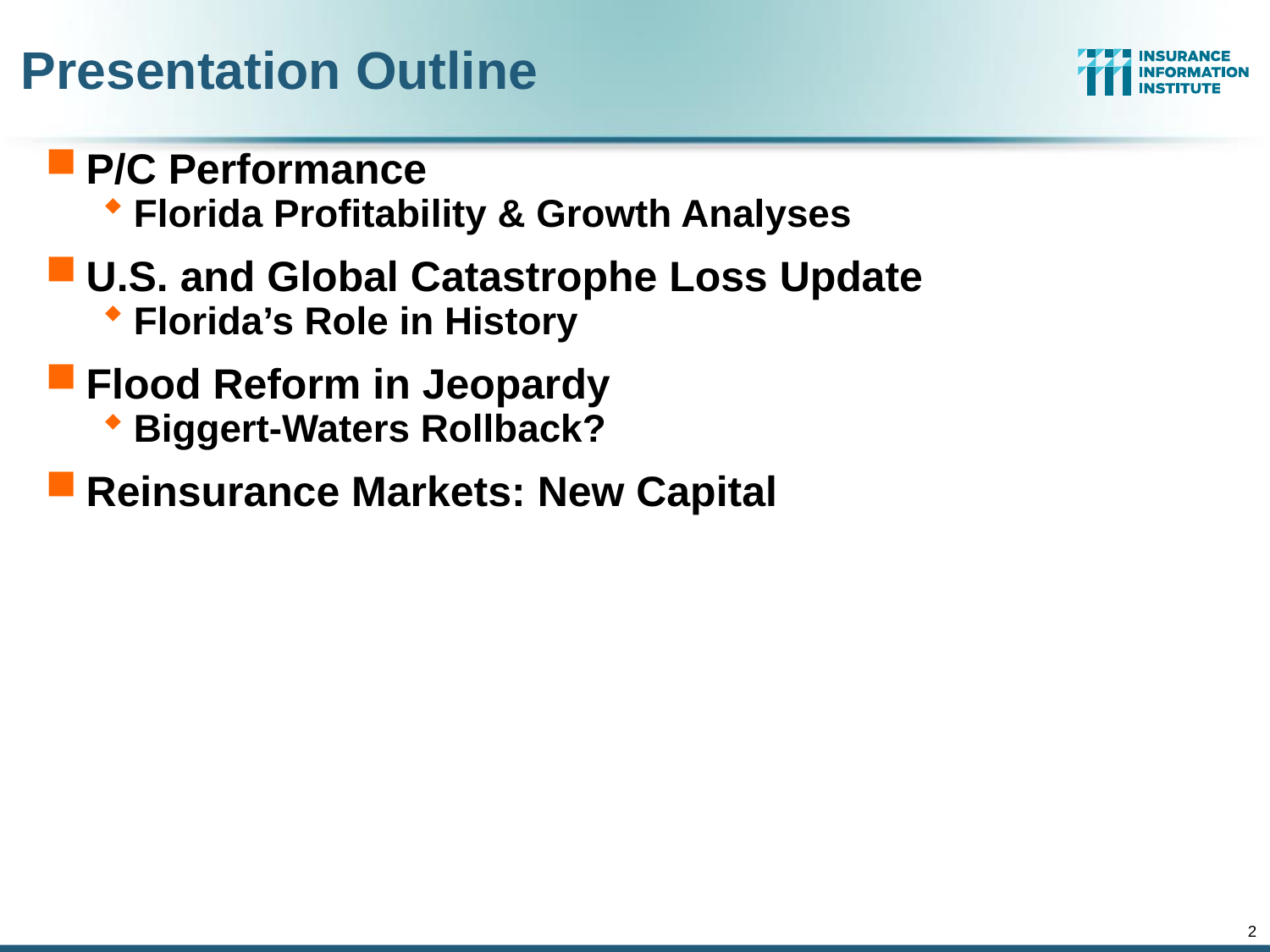

# Presentation Outline
P/C Performance
Florida Profitability & Growth Analyses
U.S. and Global Catastrophe Loss Update
Florida’s Role in History
Flood Reform in Jeopardy
Biggert-Waters Rollback?
Reinsurance Markets: New Capital

2
12/01/09 - 9pm
eSlide – P6466 – The Financial Crisis and the Future of the P/C